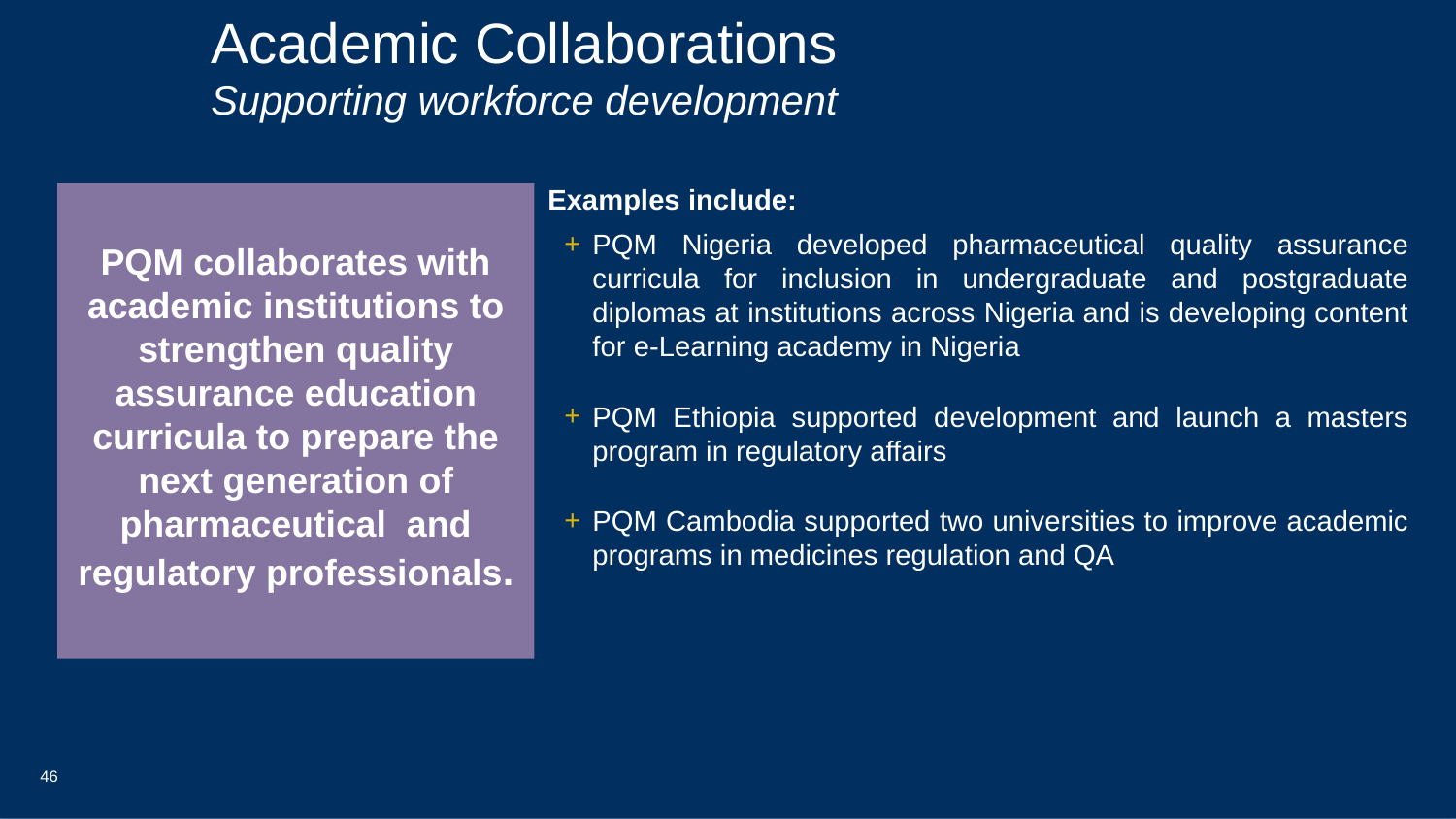

# Academic Collaborations Supporting workforce development
Examples include:

PQM collaborates with academic institutions to strengthen quality assurance education curricula to prepare the next generation of pharmaceutical  and regulatory professionals.

PQM Nigeria developed pharmaceutical quality assurance curricula for inclusion in undergraduate and postgraduate diplomas at institutions across Nigeria and is developing content for e-Learning academy in Nigeria
PQM Ethiopia supported development and launch a masters program in regulatory affairs
PQM Cambodia supported two universities to improve academic programs in medicines regulation and QA
46